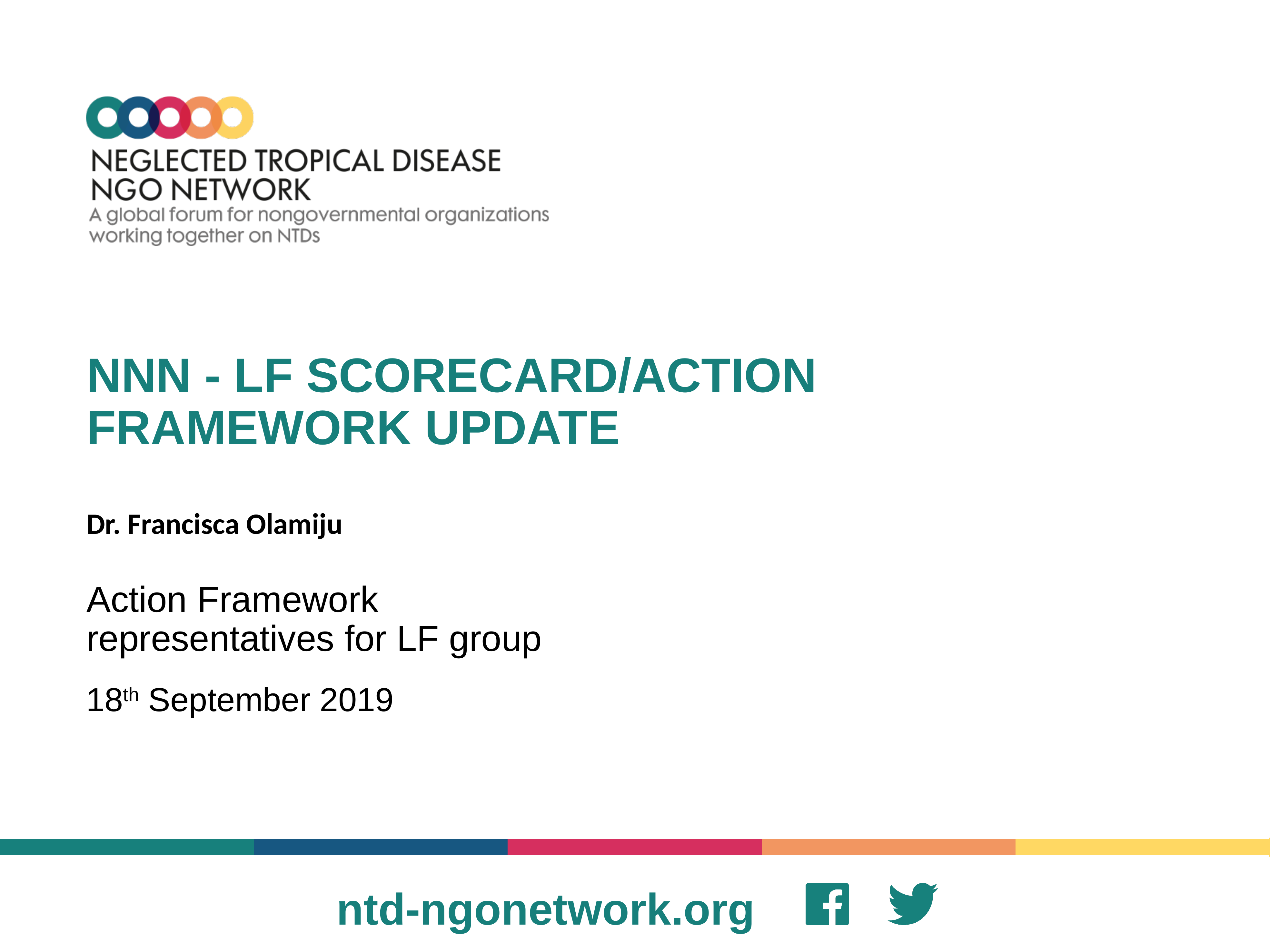

# NNN - LF SCORECARD/ACTION FRAMEWORK UPDATE
Dr. Francisca Olamiju
Action Framework representatives for LF group
18th September 2019